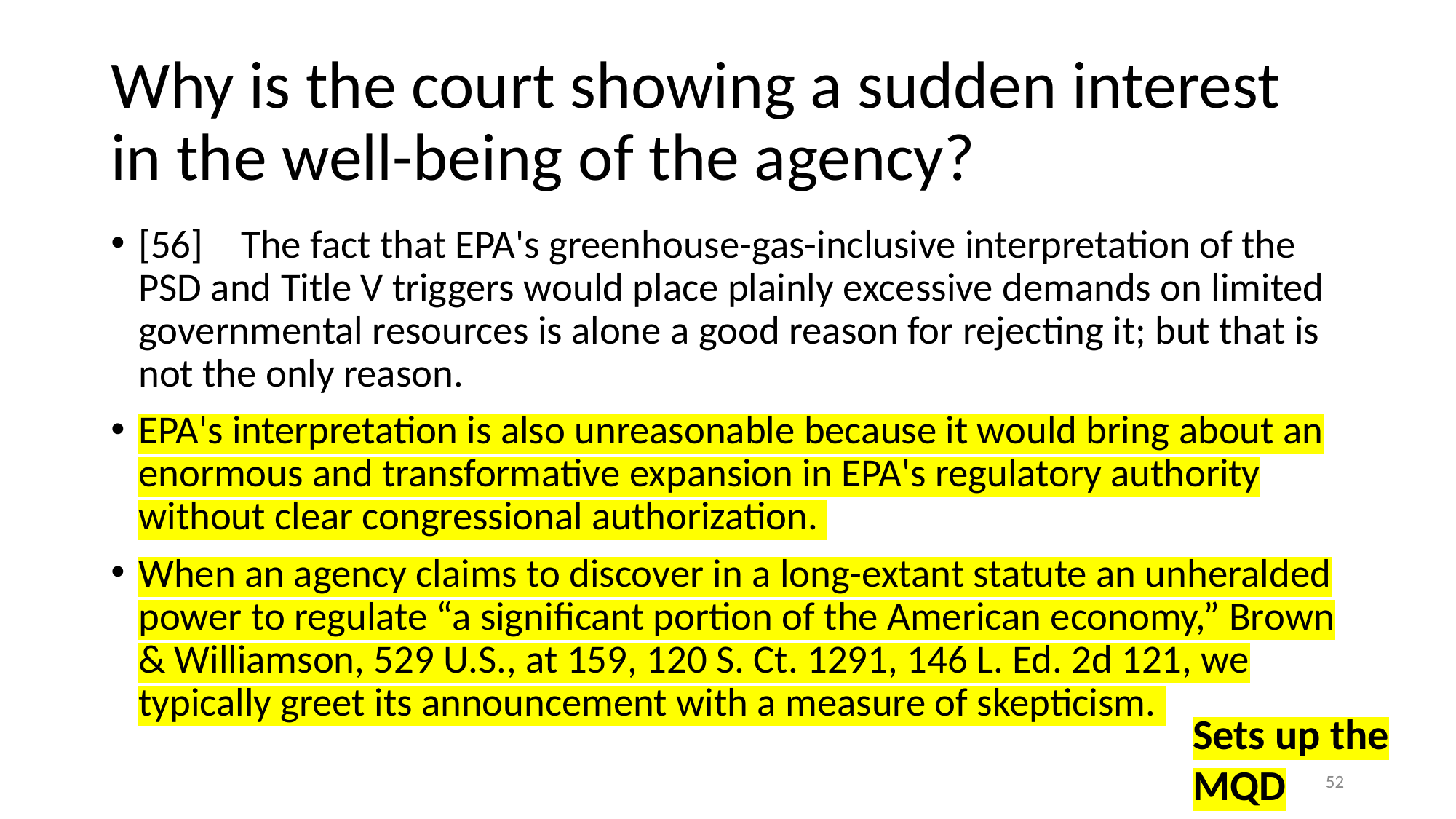

# Why is the court showing a sudden interest in the well-being of the agency?
[56]	The fact that EPA's greenhouse-gas-inclusive interpretation of the PSD and Title V triggers would place plainly excessive demands on limited governmental resources is alone a good reason for rejecting it; but that is not the only reason.
EPA's interpretation is also unreasonable because it would bring about an enormous and transformative expansion in EPA's regulatory authority without clear congressional authorization.
When an agency claims to discover in a long-extant statute an unheralded power to regulate “a significant portion of the American economy,” Brown & Williamson, 529 U.S., at 159, 120 S. Ct. 1291, 146 L. Ed. 2d 121, we typically greet its announcement with a measure of skepticism.
Sets up the MQD
52